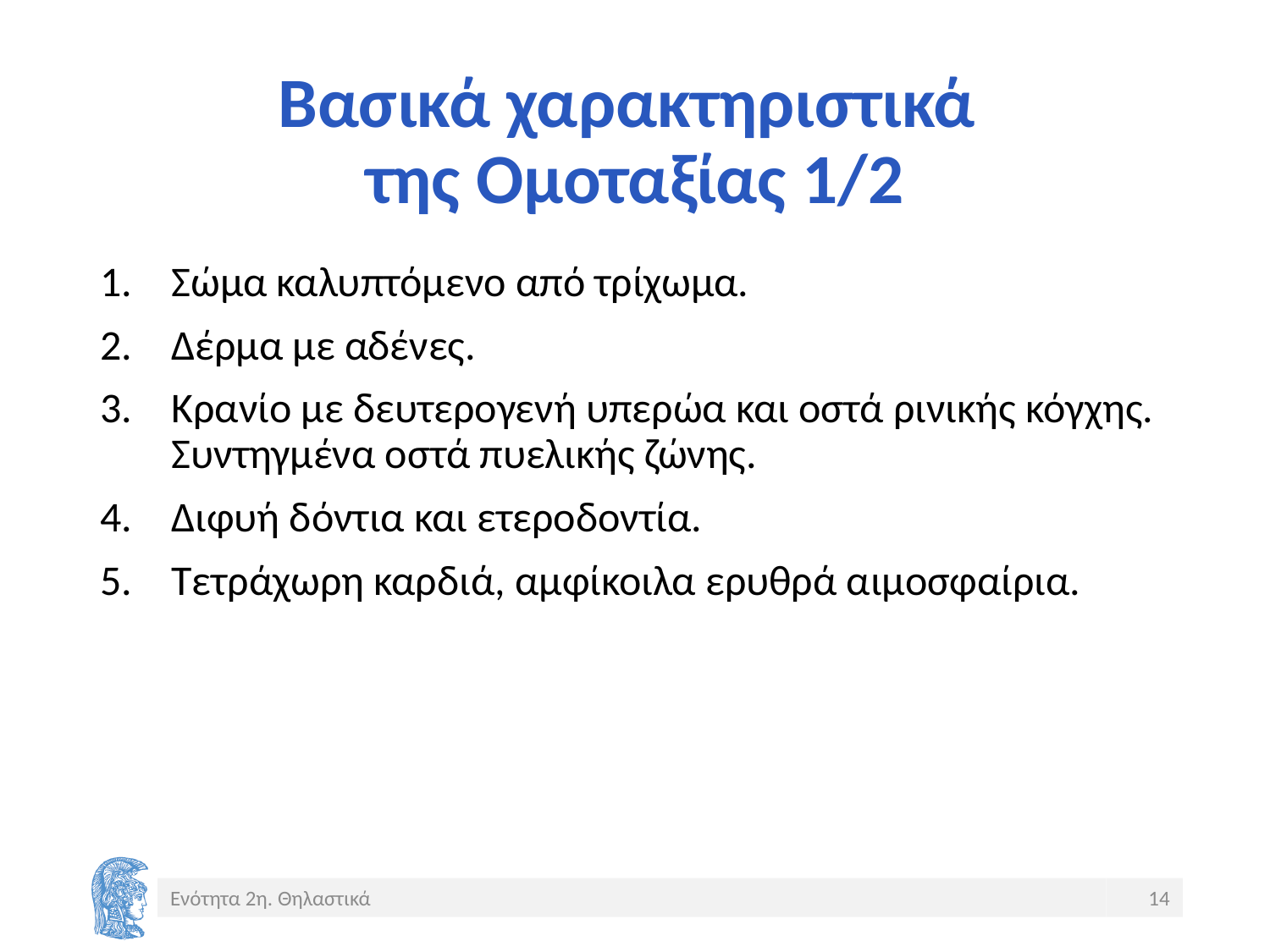

# Βασικά χαρακτηριστικά της Ομοταξίας 1/2
Σώμα καλυπτόμενο από τρίχωμα.
Δέρμα με αδένες.
Κρανίο με δευτερογενή υπερώα και οστά ρινικής κόγχης. Συντηγμένα οστά πυελικής ζώνης.
Διφυή δόντια και ετεροδοντία.
Τετράχωρη καρδιά, αμφίκοιλα ερυθρά αιμοσφαίρια.

Ενότητα 2η. Θηλαστικά
14